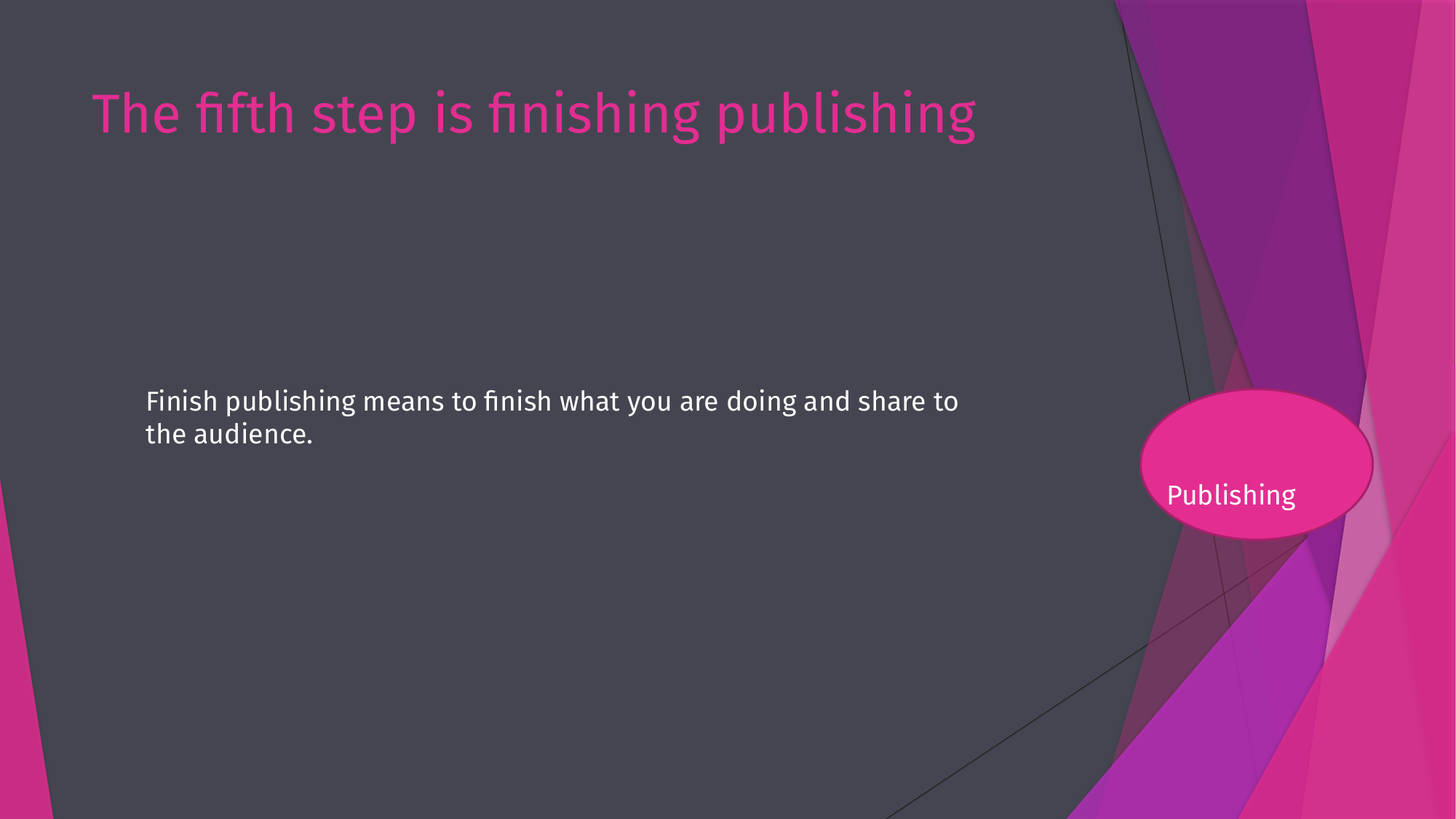

# The fifth step is finishing publishing
Finish publishing means to finish what you are doing and share to the audience.

Publishing